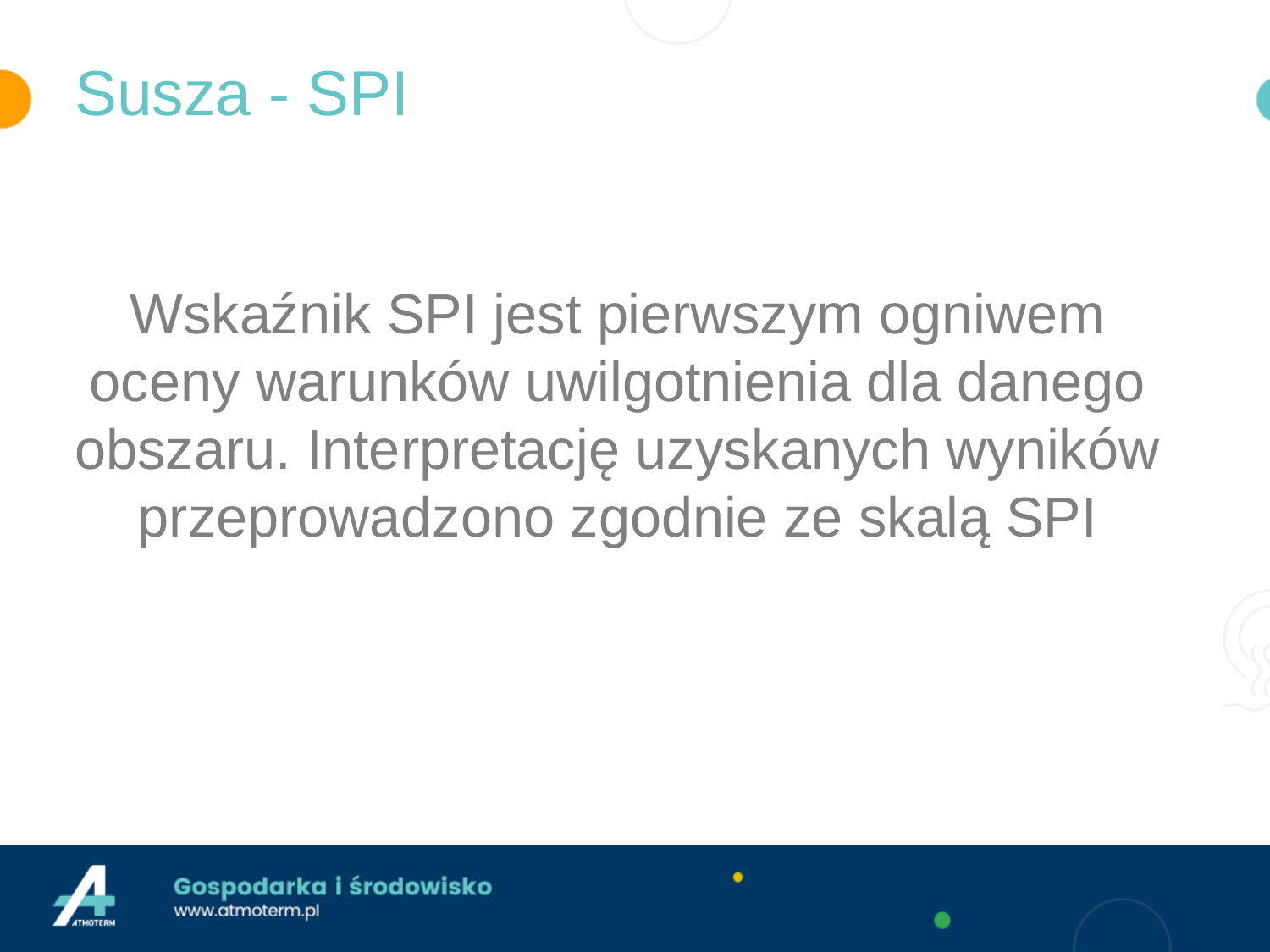

# Susza - SPI
Wskaźnik SPI jest pierwszym ogniwem oceny warunków uwilgotnienia dla danego obszaru. Interpretację uzyskanych wyników przeprowadzono zgodnie ze skalą SPI